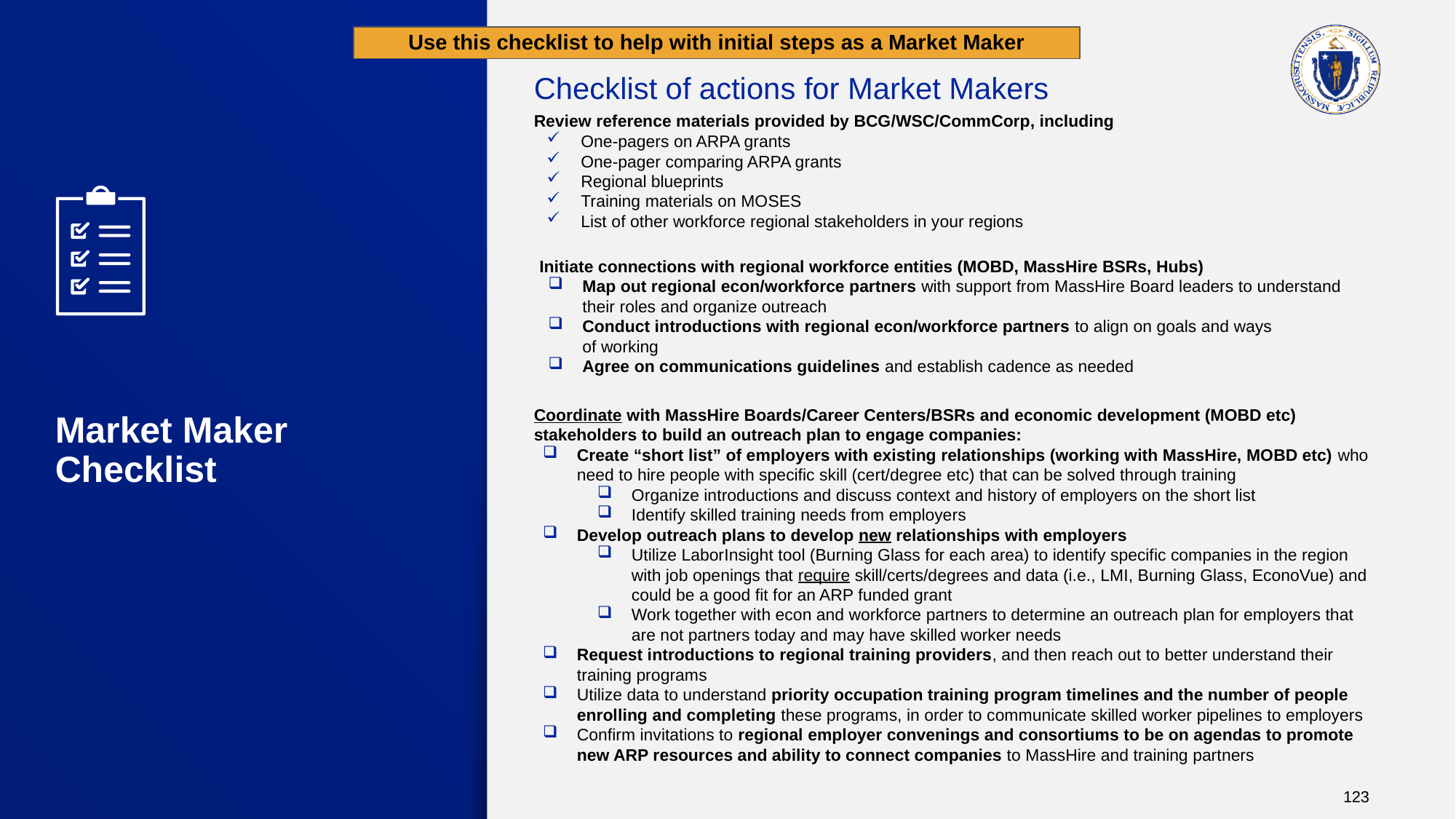

Use this checklist to help with initial steps as a Market Maker
Checklist of actions for Market Makers
Review reference materials provided by BCG/WSC/CommCorp, including
One-pagers on ARPA grants
One-pager comparing ARPA grants
Regional blueprints
Training materials on MOSES
List of other workforce regional stakeholders in your regions

Initiate connections with regional workforce entities (MOBD, MassHire BSRs, Hubs)
Map out regional econ/workforce partners with support from MassHire Board leaders to understand
their roles and organize outreach
Conduct introductions with regional econ/workforce partners to align on goals and ways
of working
Agree on communications guidelines and establish cadence as needed
# Market Maker Checklist
Coordinate with MassHire Boards/Career Centers/BSRs and economic development (MOBD etc) stakeholders to build an outreach plan to engage companies:
Create “short list” of employers with existing relationships (working with MassHire, MOBD etc) who need to hire people with specific skill (cert/degree etc) that can be solved through training
Organize introductions and discuss context and history of employers on the short list
Identify skilled training needs from employers
Develop outreach plans to develop new relationships with employers
Utilize LaborInsight tool (Burning Glass for each area) to identify specific companies in the region with job openings that require skill/certs/degrees and data (i.e., LMI, Burning Glass, EconoVue) and could be a good fit for an ARP funded grant
Work together with econ and workforce partners to determine an outreach plan for employers that are not partners today and may have skilled worker needs
Request introductions to regional training providers, and then reach out to better understand their training programs
Utilize data to understand priority occupation training program timelines and the number of people enrolling and completing these programs, in order to communicate skilled worker pipelines to employers
Confirm invitations to regional employer convenings and consortiums to be on agendas to promote new ARP resources and ability to connect companies to MassHire and training partners